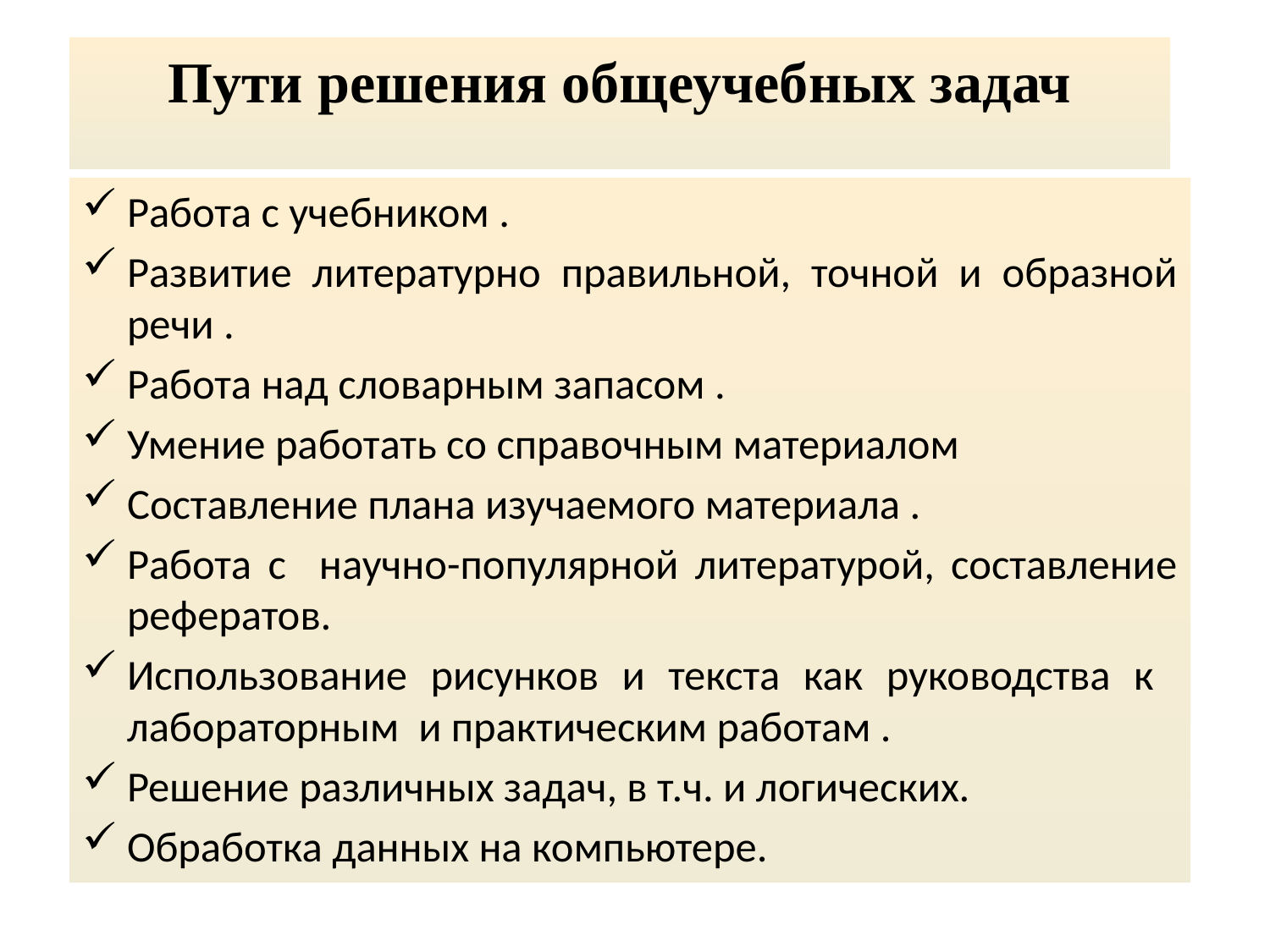

# Пути решения общеучебных задач
Работа с учебником .
Развитие литературно правильной, точной и образной речи .
Работа над словарным запасом .
Умение работать со справочным материалом
Составление плана изучаемого материала .
Работа с  научно-популярной литературой, составление рефератов.
Использование рисунков и текста как руководства к  лабораторным  и практическим работам .
Решение различных задач, в т.ч. и логических.
Обработка данных на компьютере.